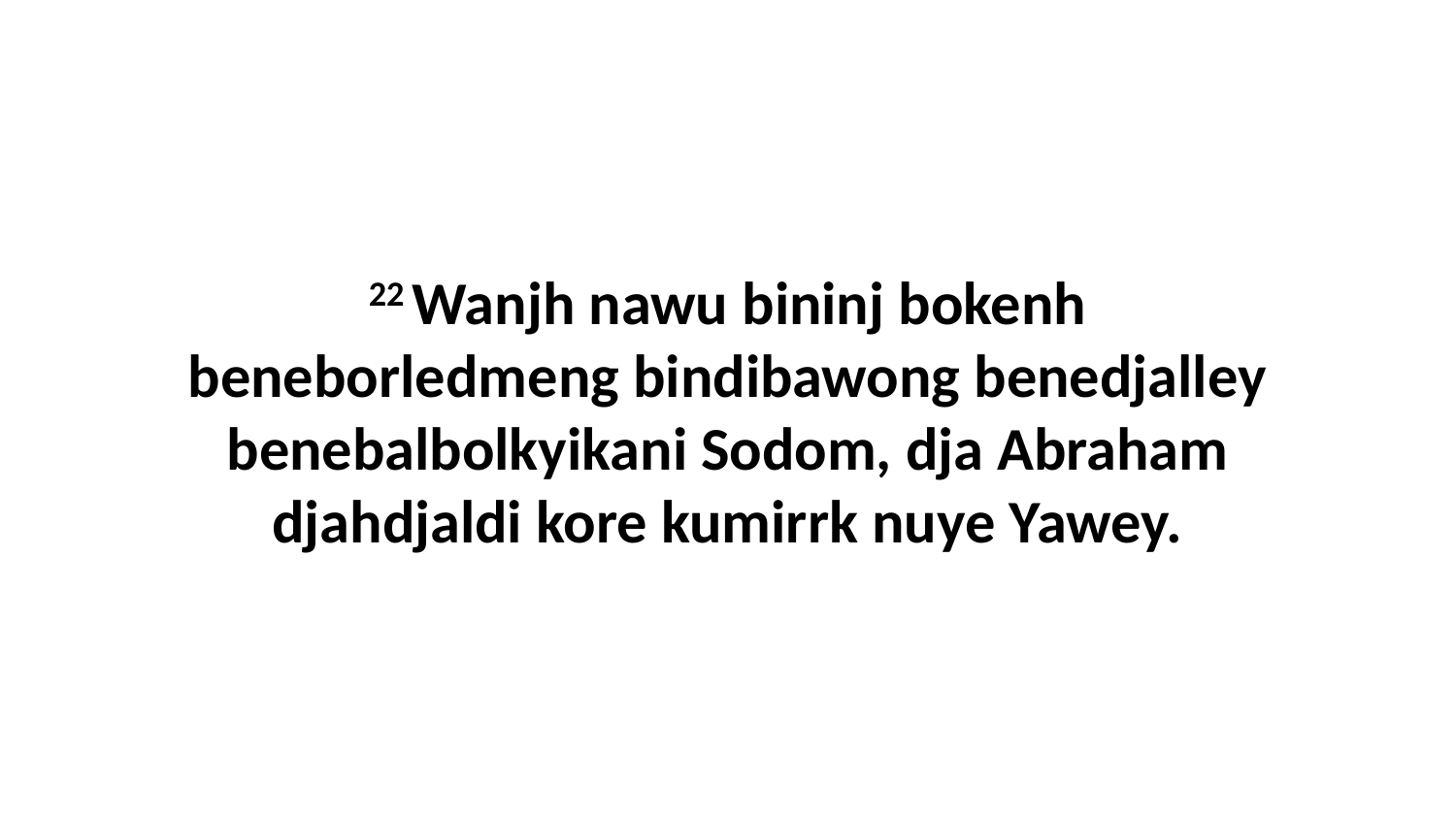

22 Wanjh nawu bininj bokenh beneborledmeng bindibawong benedjalley benebalbolkyikani Sodom, dja Abraham djahdjaldi kore kumirrk nuye Yawey.